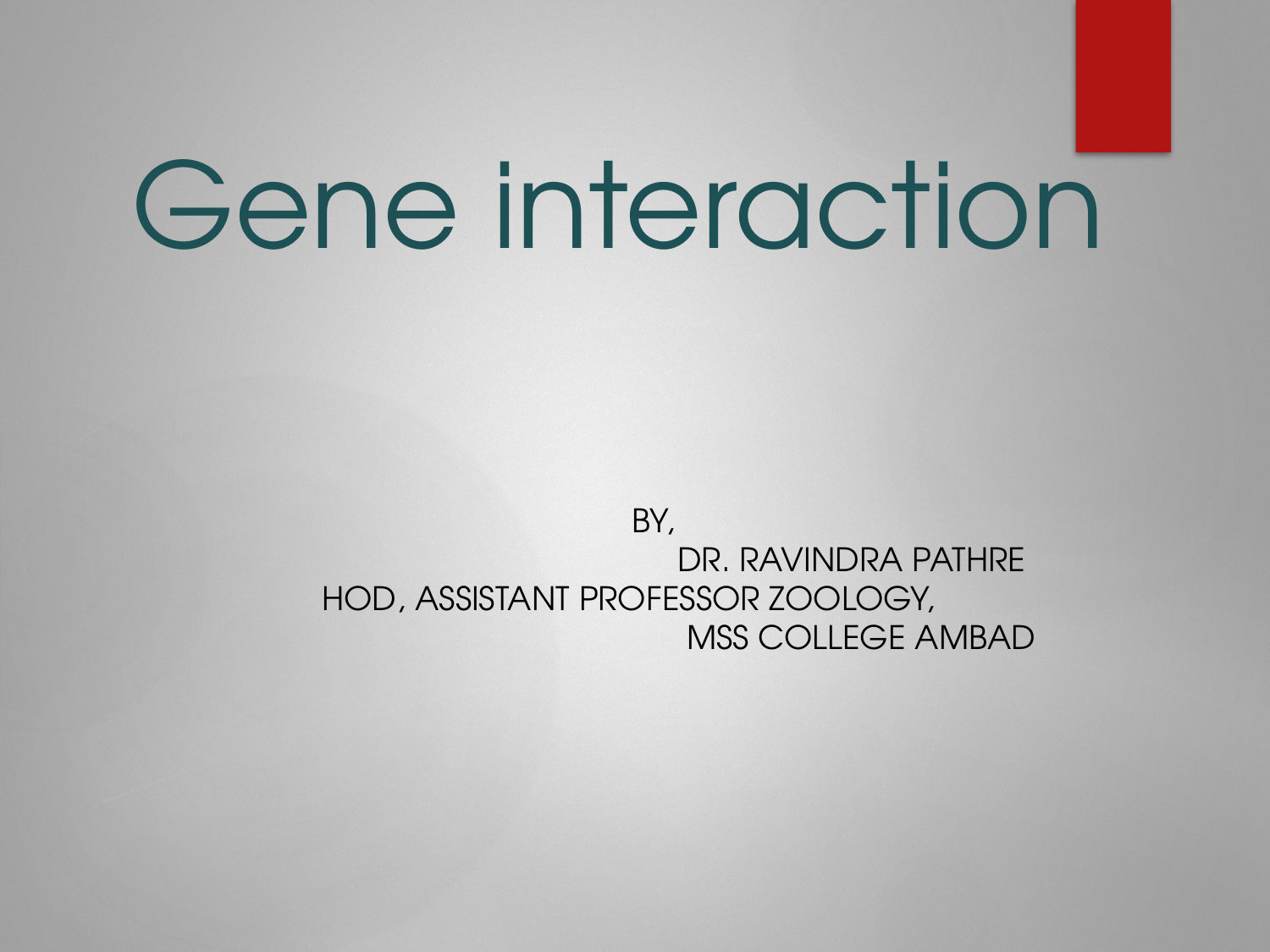

# Gene interaction
                                                    By,
                                                         Dr. Ravindra Pathre
				     HOD, Assistant Professor Zoology,
                                                          Mss College Ambad